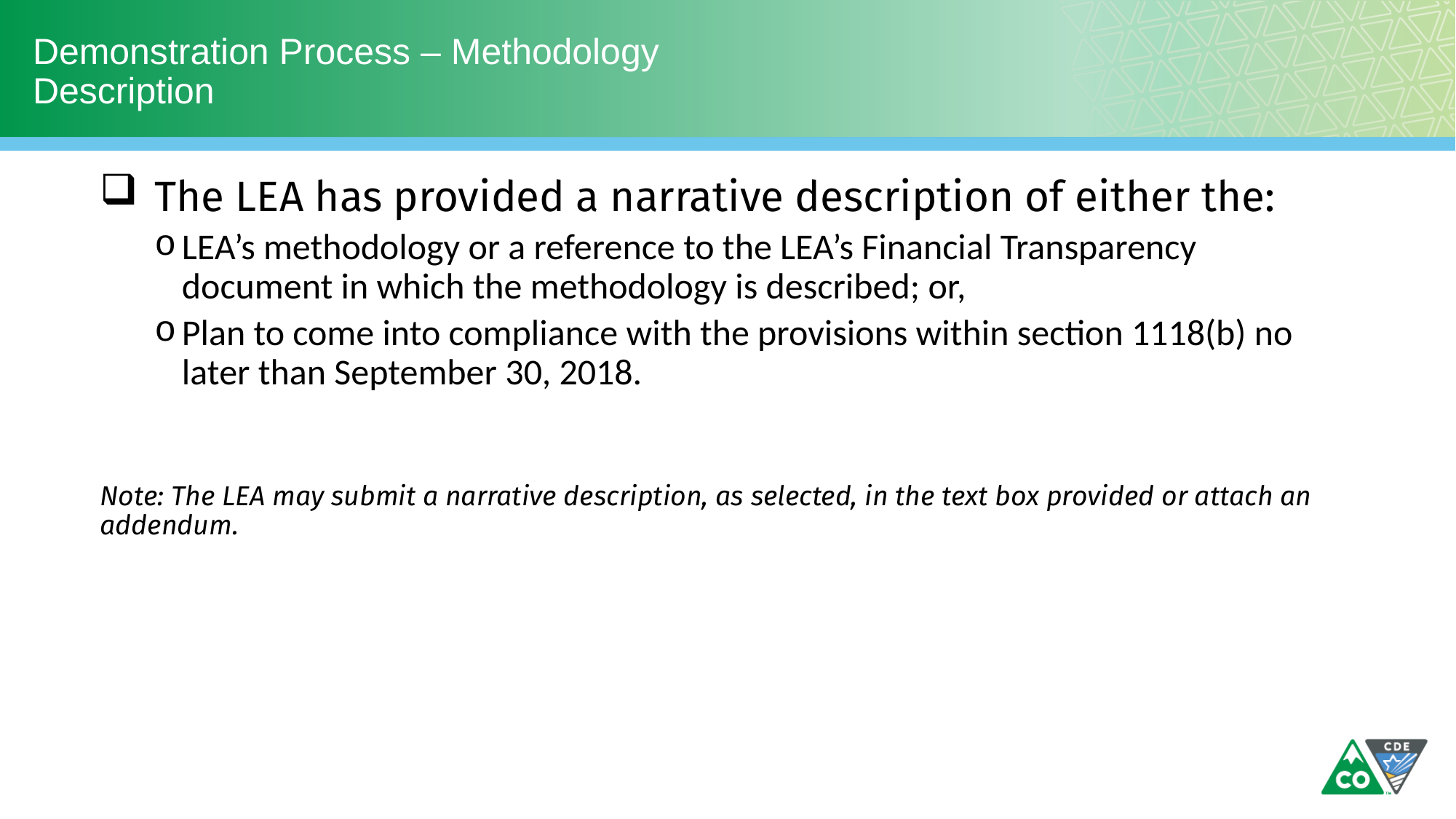

# Demonstration Process – Methodology Description
The LEA has provided a narrative description of either the:
LEA’s methodology or a reference to the LEA’s Financial Transparency document in which the methodology is described; or,
Plan to come into compliance with the provisions within section 1118(b) no later than September 30, 2018.

Note: The LEA may submit a narrative description, as selected, in the text box provided or attach an addendum.